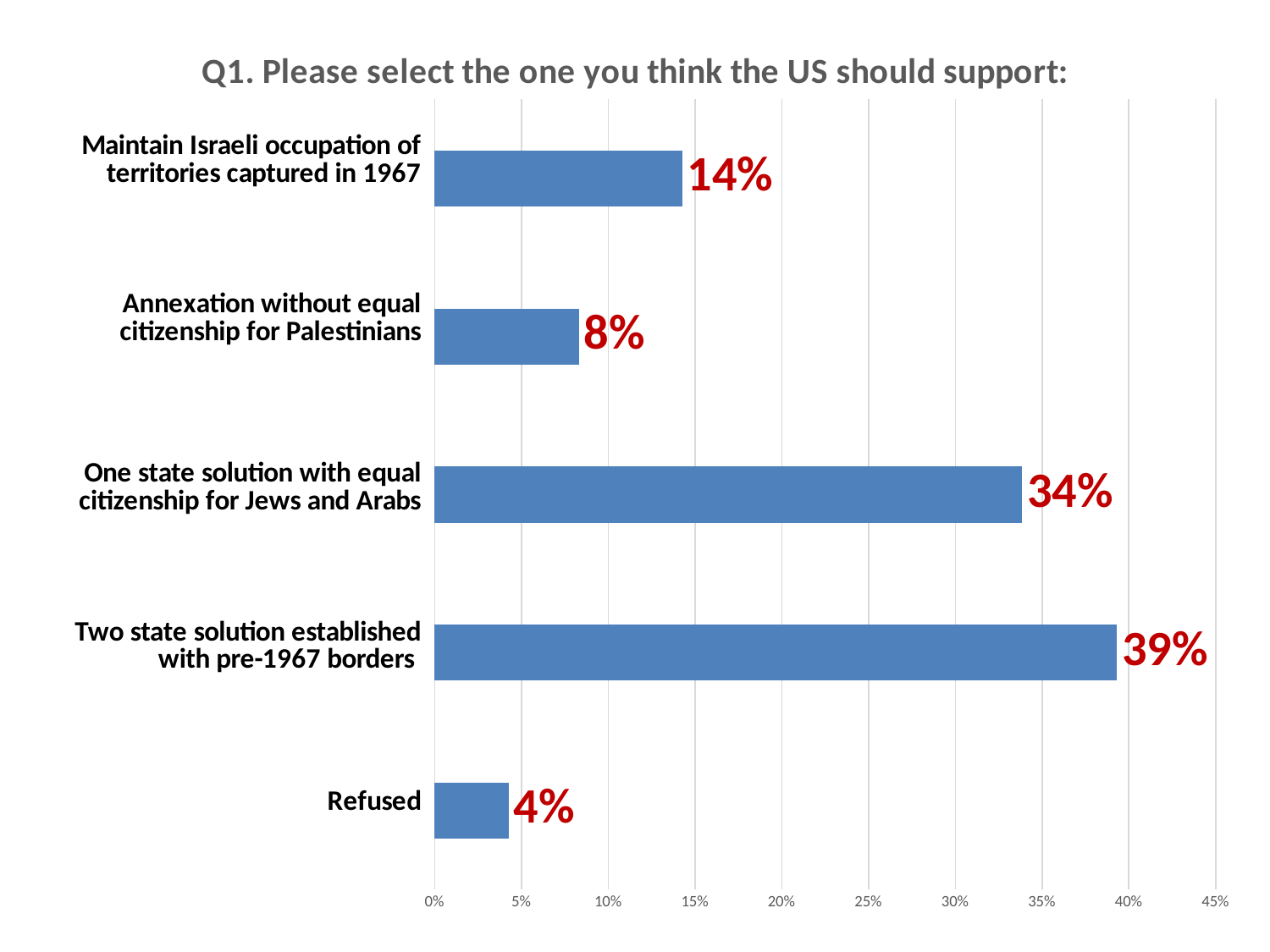

### Chart: Q1. Please select the one you think the US should support:

| Category |  |
|---|---|
| Refused | 0.0425742574257426 |
| A two-state solution: Israel and a Palestinian state side by side.  The Palestinian state would be established on the territories that Israel has occupied since 1967. | 0.393069306930693 |
|  A one-state solution: A single democratic state in which both Jews and Arabs 2. A one-state solution: A single democratic state in which both Jews and Arabs are full and equal citizens, covering all of what is now Israel and the Palestinian Territories. | 0.338613861386139 |
| Annexation without equal citizenship: Israel would annex the Palestinian territories, but keep a majority-Jewish state in the expanded territories by restricting citizenship rights of Palestinians. | 0.0831683168316832 |
| Maintain occupation of both the territories Israel has captured in 1967 and the Palestinians inhabiting them indefinitely.  | 0.142574257425743 |